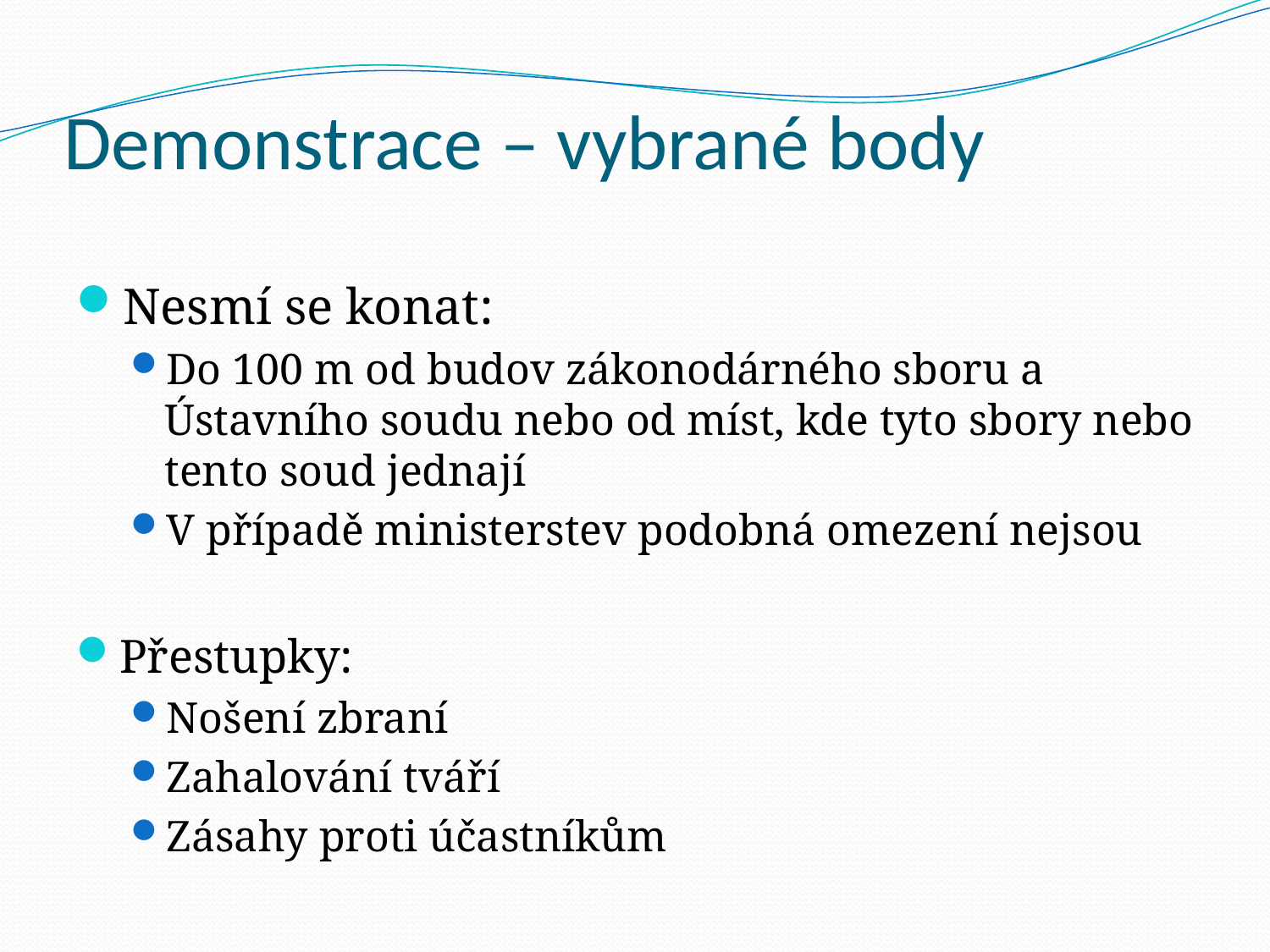

# Demonstrace – vybrané body
Nesmí se konat:
Do 100 m od budov zákonodárného sboru a Ústavního soudu nebo od míst, kde tyto sbory nebo tento soud jednají
V případě ministerstev podobná omezení nejsou

Přestupky:
Nošení zbraní
Zahalování tváří
Zásahy proti účastníkům